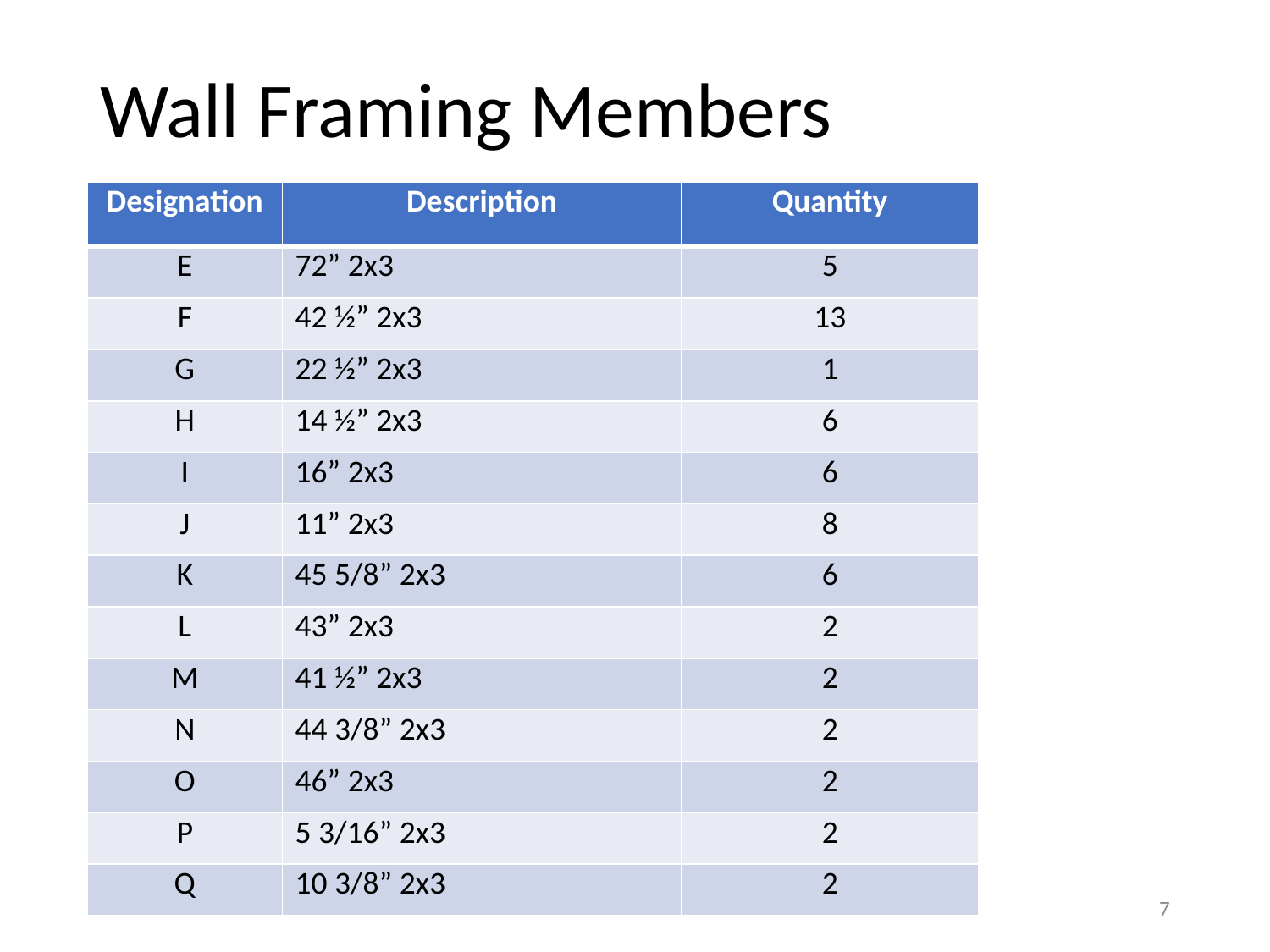

# Wall Framing Members
| Designation | Description | Quantity |
| --- | --- | --- |
| E | 72” 2x3 | 5 |
| F | 42 ½” 2x3 | 13 |
| G | 22 ½” 2x3 | 1 |
| H | 14 ½” 2x3 | 6 |
| I | 16” 2x3 | 6 |
| J | 11” 2x3 | 8 |
| K | 45 5/8” 2x3 | 6 |
| L | 43” 2x3 | 2 |
| M | 41 ½” 2x3 | 2 |
| N | 44 3/8” 2x3 | 2 |
| O | 46” 2x3 | 2 |
| P | 5 3/16” 2x3 | 2 |
| Q | 10 3/8” 2x3 | 2 |
7